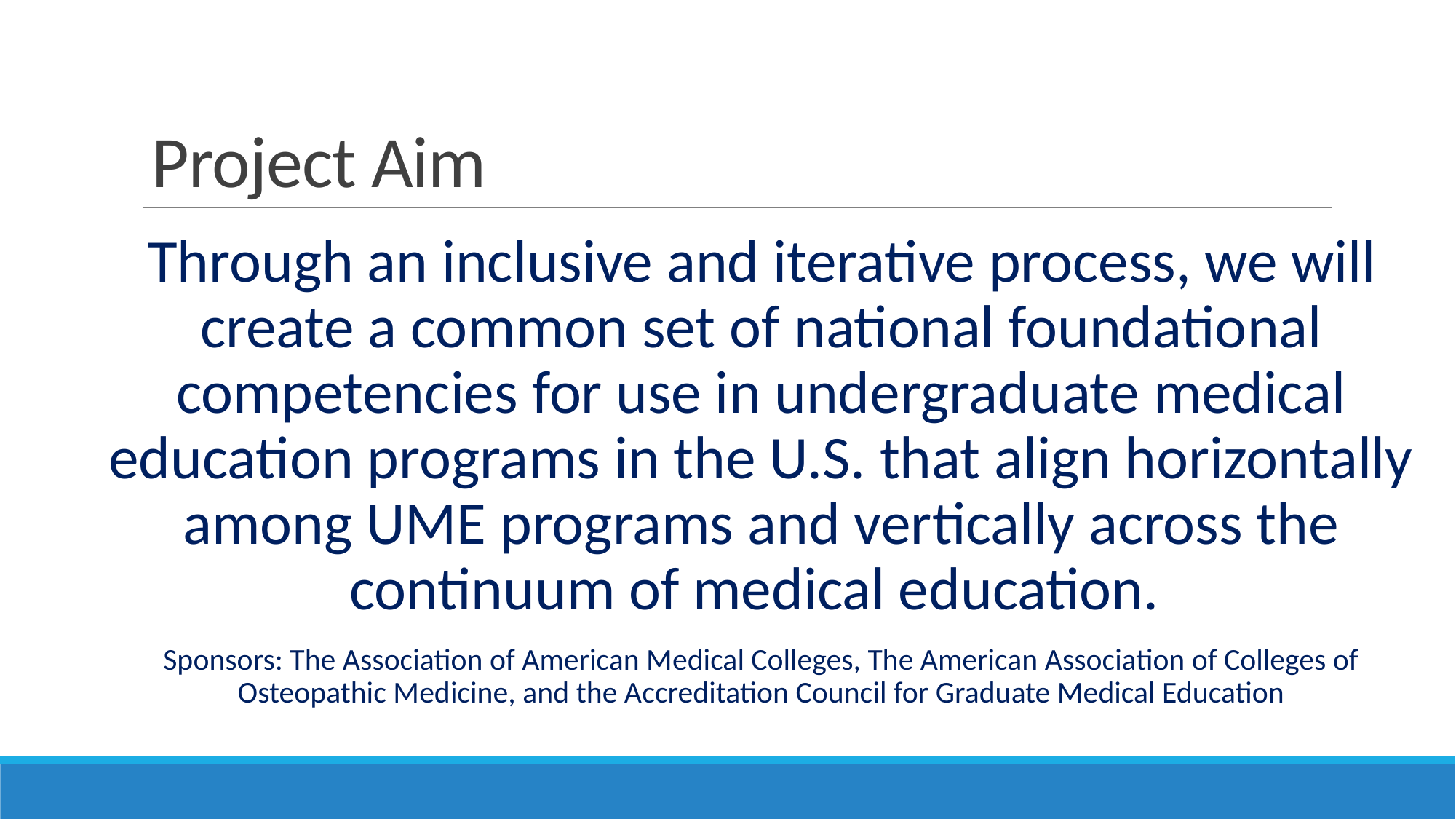

# Project Aim
Through an inclusive and iterative process, we will create a common set of national foundational competencies for use in undergraduate medical education programs in the U.S. that align horizontally among UME programs and vertically across the continuum of medical education.
Sponsors: The Association of American Medical Colleges, The American Association of Colleges of Osteopathic Medicine, and the Accreditation Council for Graduate Medical Education